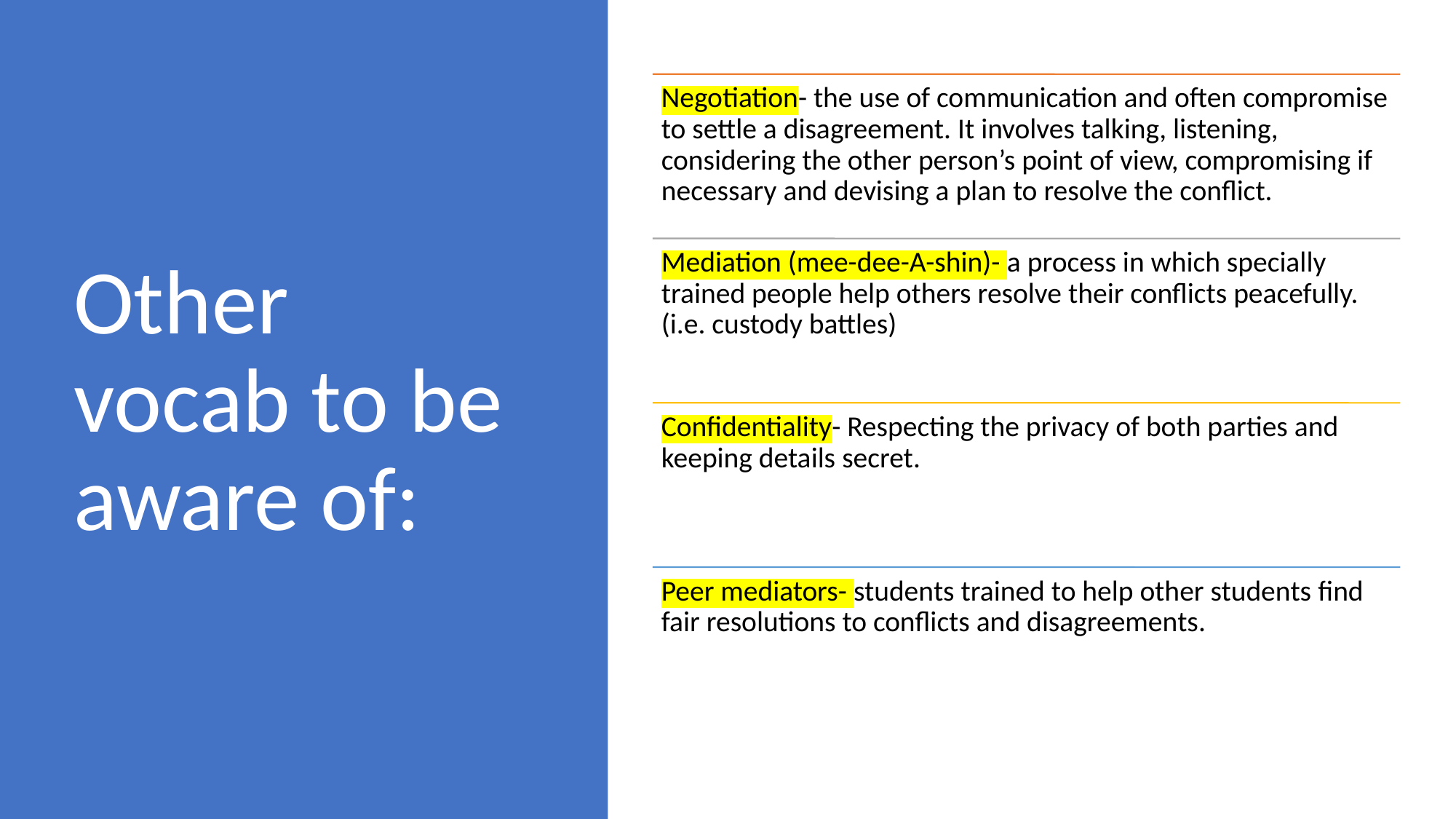

# Other vocab to be aware of:
Negotiation- the use of communication and often compromise to settle a disagreement. It involves talking, listening, considering the other person’s point of view, compromising if necessary and devising a plan to resolve the conflict.
Mediation (mee-dee-A-shin)- a process in which specially trained people help others resolve their conflicts peacefully. (i.e. custody battles)
Confidentiality- Respecting the privacy of both parties and keeping details secret.
Peer mediators- students trained to help other students find fair resolutions to conflicts and disagreements.